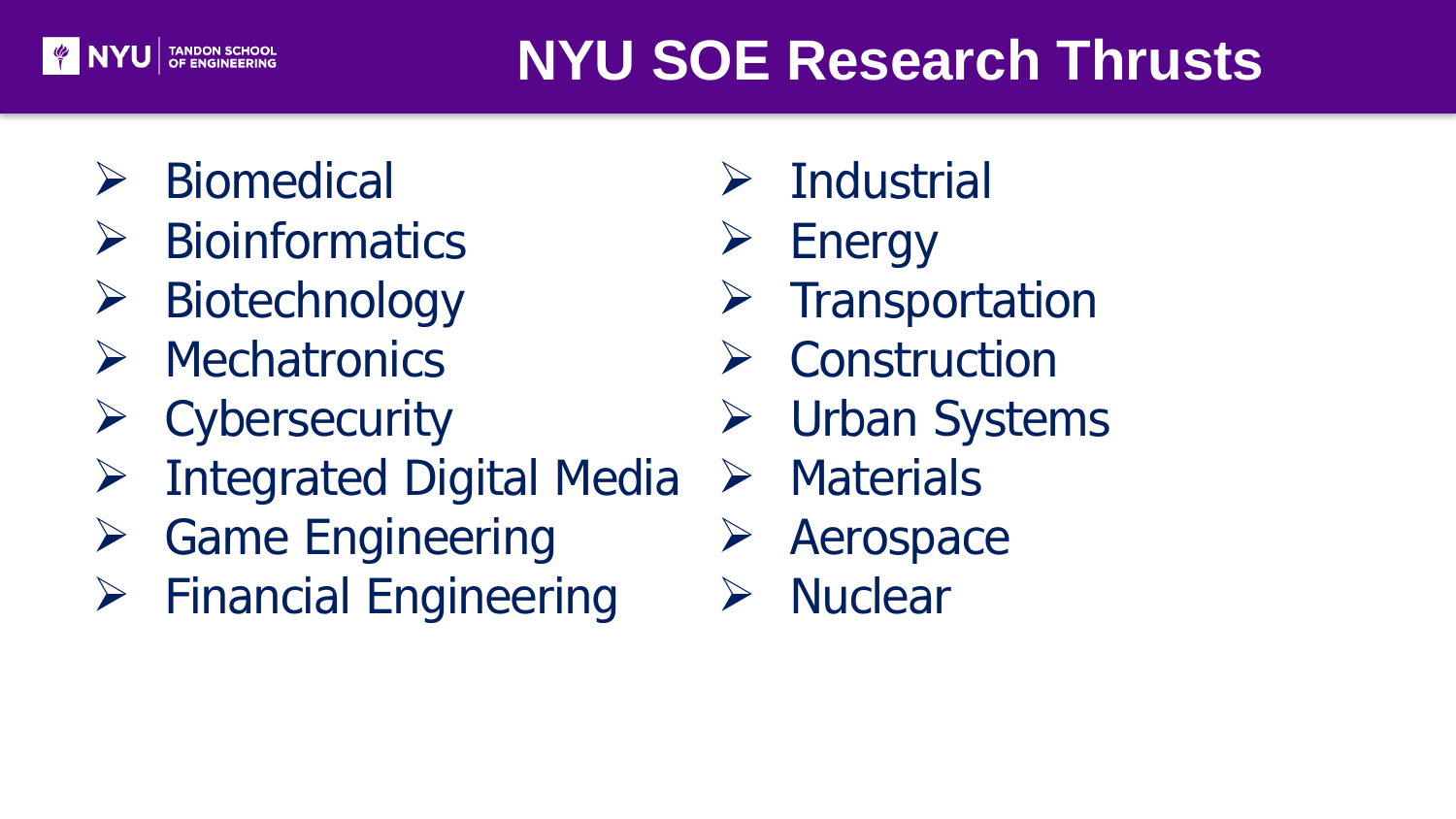

NYU SOE Research Thrusts
| Biomedical Bioinformatics Biotechnology Mechatronics Cybersecurity Integrated Digital Media Game Engineering Financial Engineering | Industrial Energy Transportation Construction Urban Systems Materials Aerospace Nuclear |
| --- | --- |